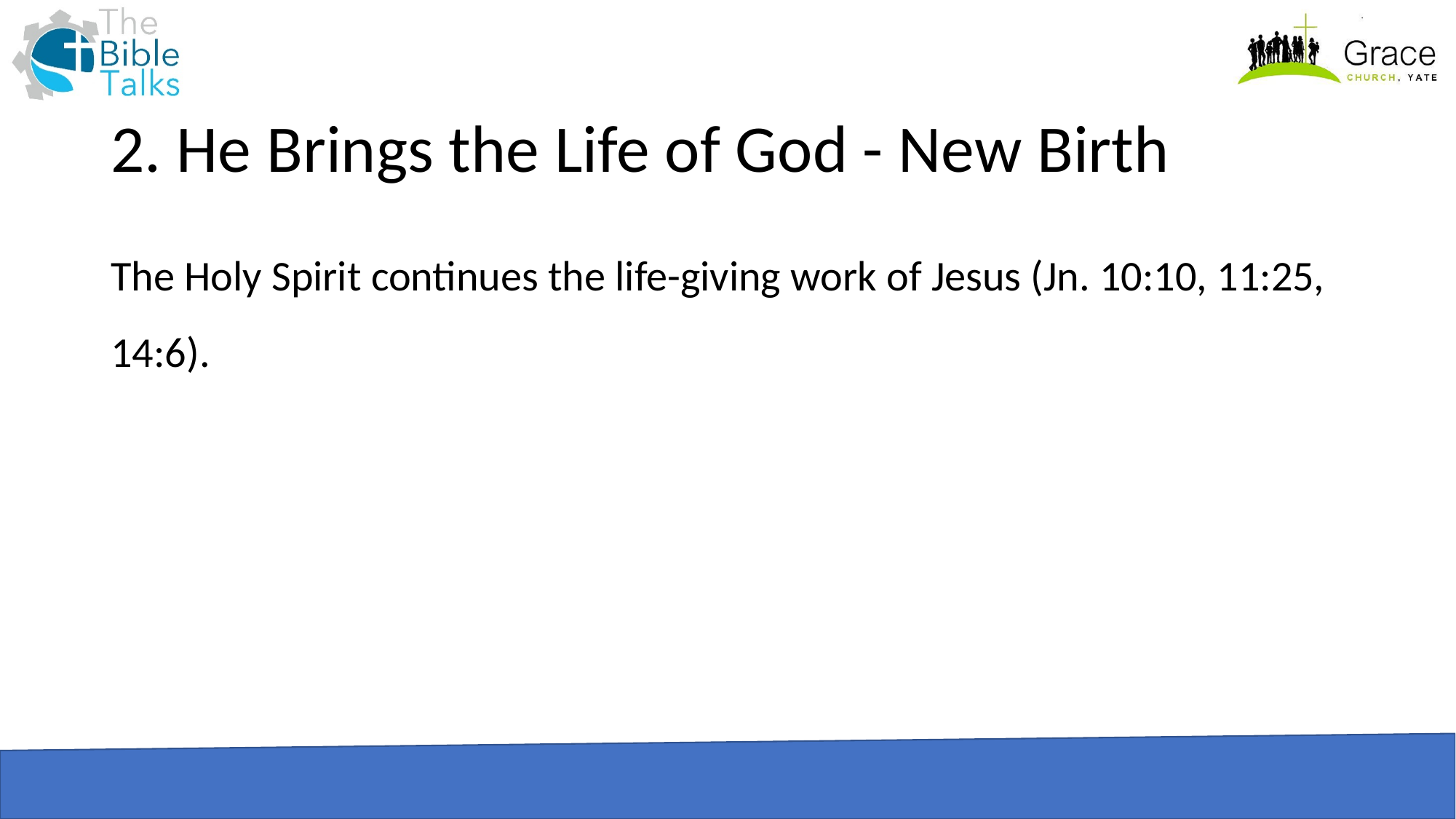

# 2. He Brings the Life of God - New Birth
The Holy Spirit continues the life-giving work of Jesus (Jn. 10:10, 11:25, 14:6).